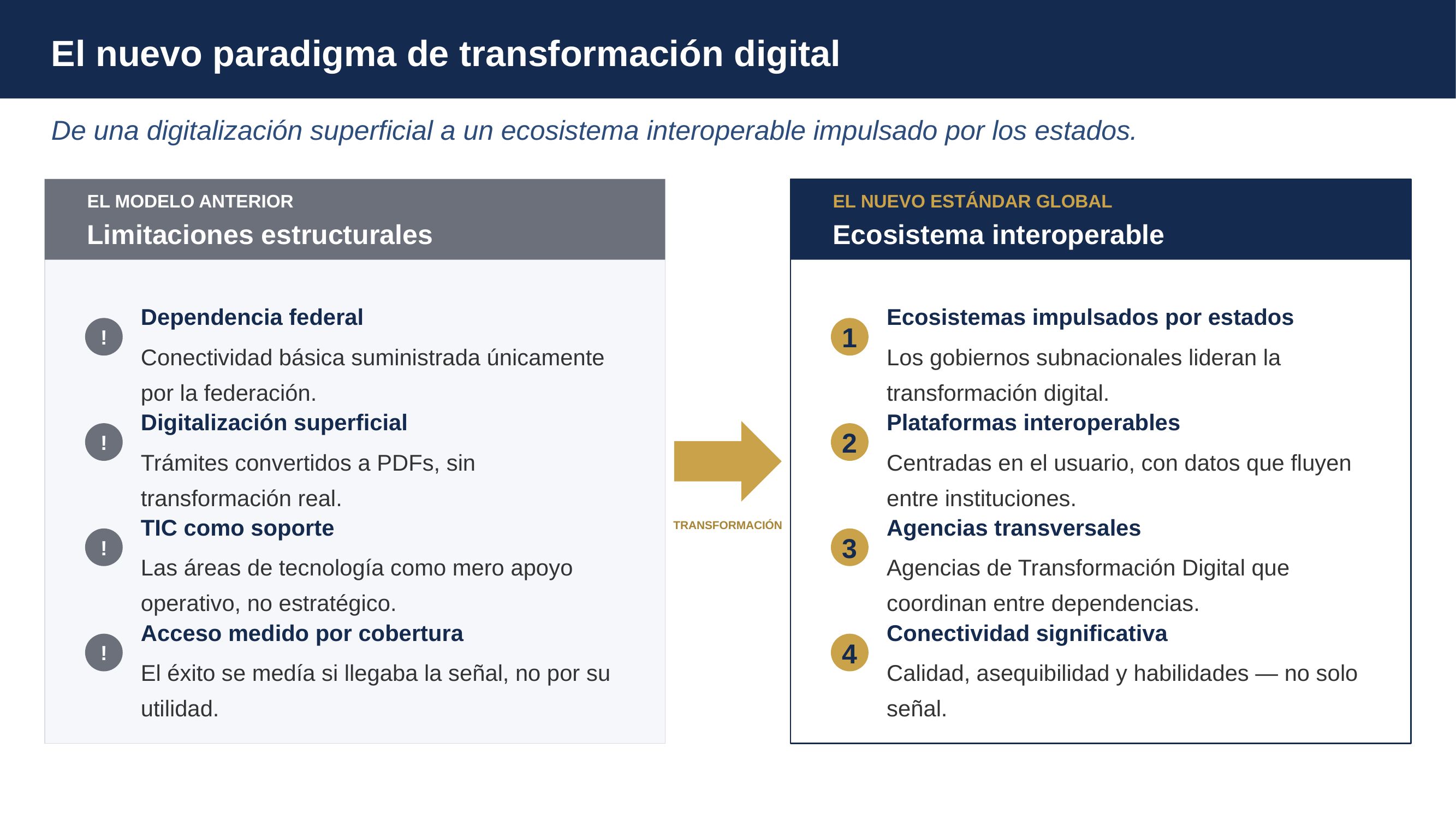

El nuevo paradigma de transformación digital
De una digitalización superficial a un ecosistema interoperable impulsado por los estados.

EL MODELO ANTERIOR
Limitaciones estructurales
EL NUEVO ESTÁNDAR GLOBAL
Ecosistema interoperable
Dependencia federal
Conectividad básica suministrada únicamente por la federación.
Ecosistemas impulsados por estados
Los gobiernos subnacionales lideran la transformación digital.
1

!

Digitalización superficial
Trámites convertidos a PDFs, sin transformación real.
Plataformas interoperables
Centradas en el usuario, con datos que fluyen entre instituciones.

2

!

TIC como soporte
Las áreas de tecnología como mero apoyo operativo, no estratégico.
Agencias transversales
Agencias de Transformación Digital que coordinan entre dependencias.
TRANSFORMACIÓN
3

!

Acceso medido por cobertura
El éxito se medía si llegaba la señal, no por su utilidad.
Conectividad significativa
Calidad, asequibilidad y habilidades — no solo señal.
4

!